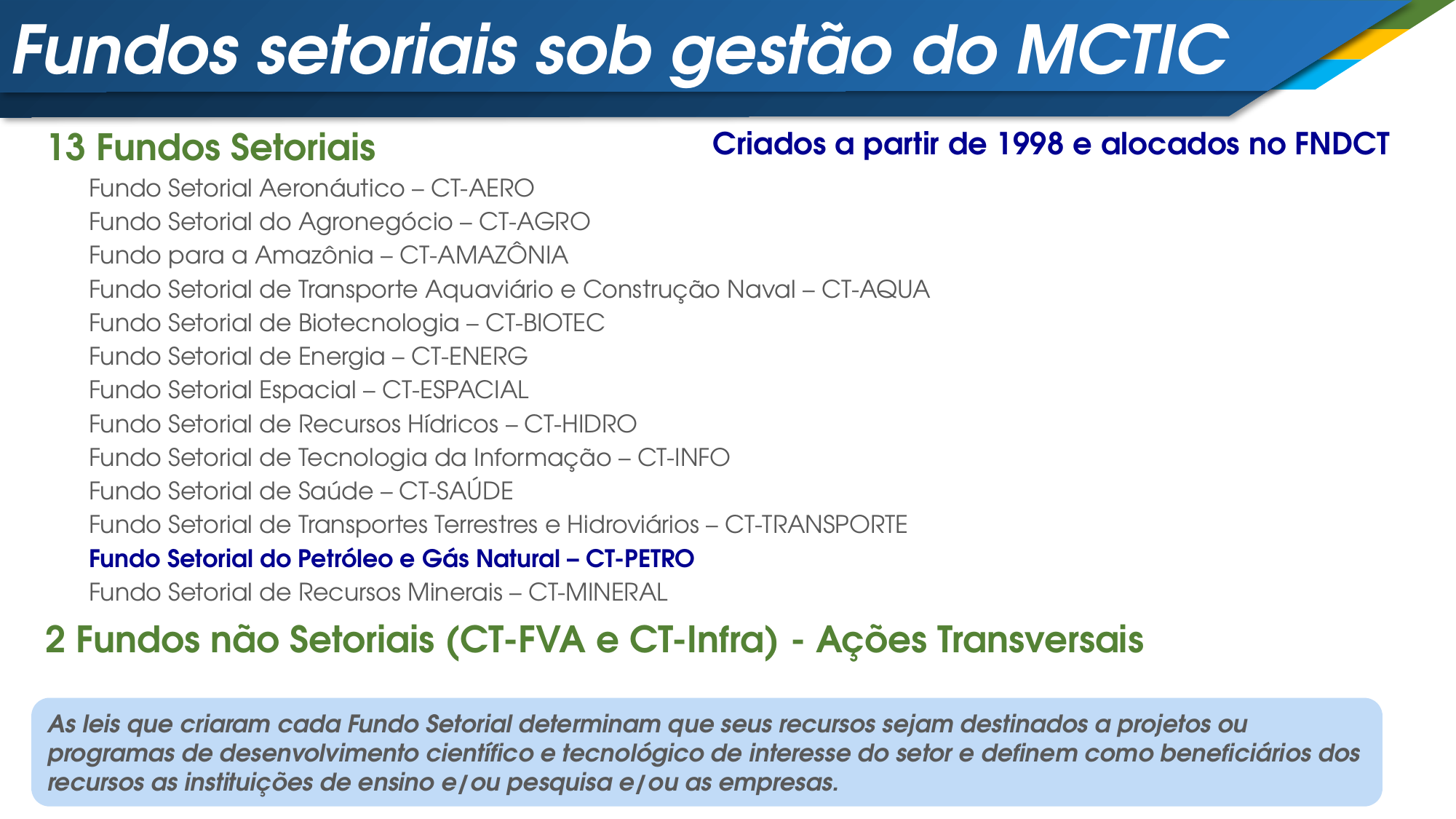

Fundos setoriais sob gestão do MCTIC
Criados a partir de 1998 e alocados no FNDCT
13 Fundos Setoriais
Fundo Setorial Aeronáutico – CT-AERO
Fundo Setorial do Agronegócio – CT-AGRO
Fundo para a Amazônia – CT-AMAZÔNIA
Fundo Setorial de Transporte Aquaviário e Construção Naval – CT-AQUA
Fundo Setorial de Biotecnologia – CT-BIOTEC
Fundo Setorial de Energia – CT-ENERG
Fundo Setorial Espacial – CT-ESPACIAL
Fundo Setorial de Recursos Hídricos – CT-HIDRO
Fundo Setorial de Tecnologia da Informação – CT-INFO
Fundo Setorial de Saúde – CT-SAÚDE
Fundo Setorial de Transportes Terrestres e Hidroviários – CT-TRANSPORTE
Fundo Setorial do Petróleo e Gás Natural – CT-PETRO
Fundo Setorial de Recursos Minerais – CT-MINERAL
2 Fundos não Setoriais (CT-FVA e CT-Infra) - Ações Transversais
As leis que criaram cada Fundo Setorial determinam que seus recursos sejam destinados a projetos ou programas de desenvolvimento científico e tecnológico de interesse do setor e definem como beneficiários dos recursos as instituições de ensino e/ou pesquisa e/ou as empresas.